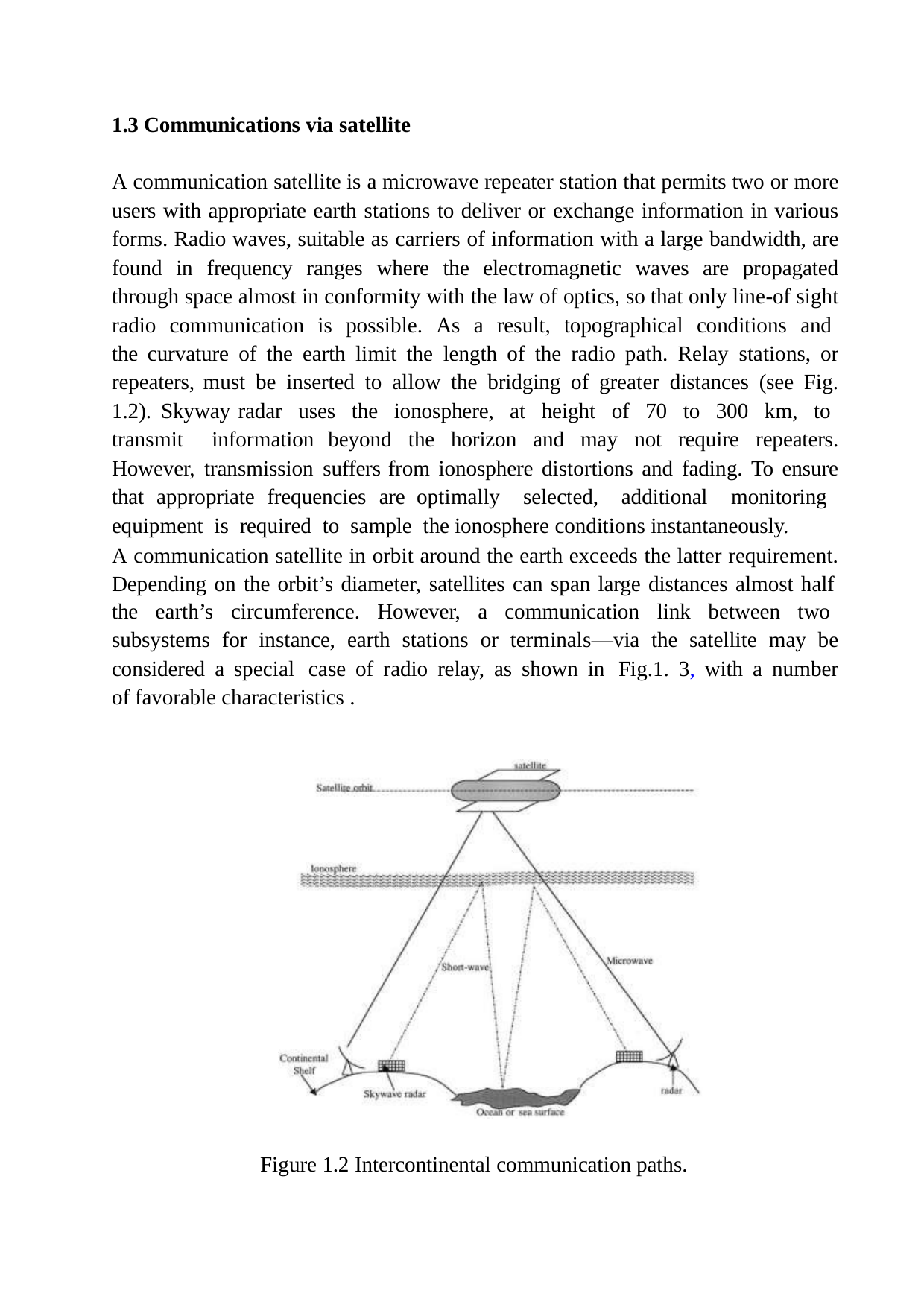

1.3 Communications via satellite

A communication satellite is a microwave repeater station that permits two or more users with appropriate earth stations to deliver or exchange information in various forms. Radio waves, suitable as carriers of information with a large bandwidth, are found  in  frequency  ranges  where  the  electromagnetic  waves  are  propagated through space almost in conformity with the law of optics, so that only line-of sight radio  communication  is  possible.  As  a  result,  topographical  conditions  and  the curvature of the earth limit the length of the radio path. Relay stations, or repeaters, must be inserted to allow the bridging of greater distances (see Fig. 1.2). Skyway radar  uses  the  ionosphere,  at  height  of  70  to  300  km,  to  transmit  information beyond the horizon and may not require repeaters. However, transmission suffers from ionosphere distortions and fading. To ensure that appropriate frequencies are optimally  selected,  additional  monitoring  equipment  is  required  to  sample  the ionosphere conditions instantaneously.
A communication satellite in orbit around the earth exceeds the latter requirement. Depending on the orbit’s diameter, satellites can span large distances almost half
the   earth’s   circumference.   However,   a   communication   link   between   two
subsystems  for  instance,  earth  stations  or  terminals—via  the  satellite  may  be considered a special  case of radio relay, as shown in  Fig.1. 3, with a number of favorable characteristics .

Figure 1.2 Intercontinental communication paths.